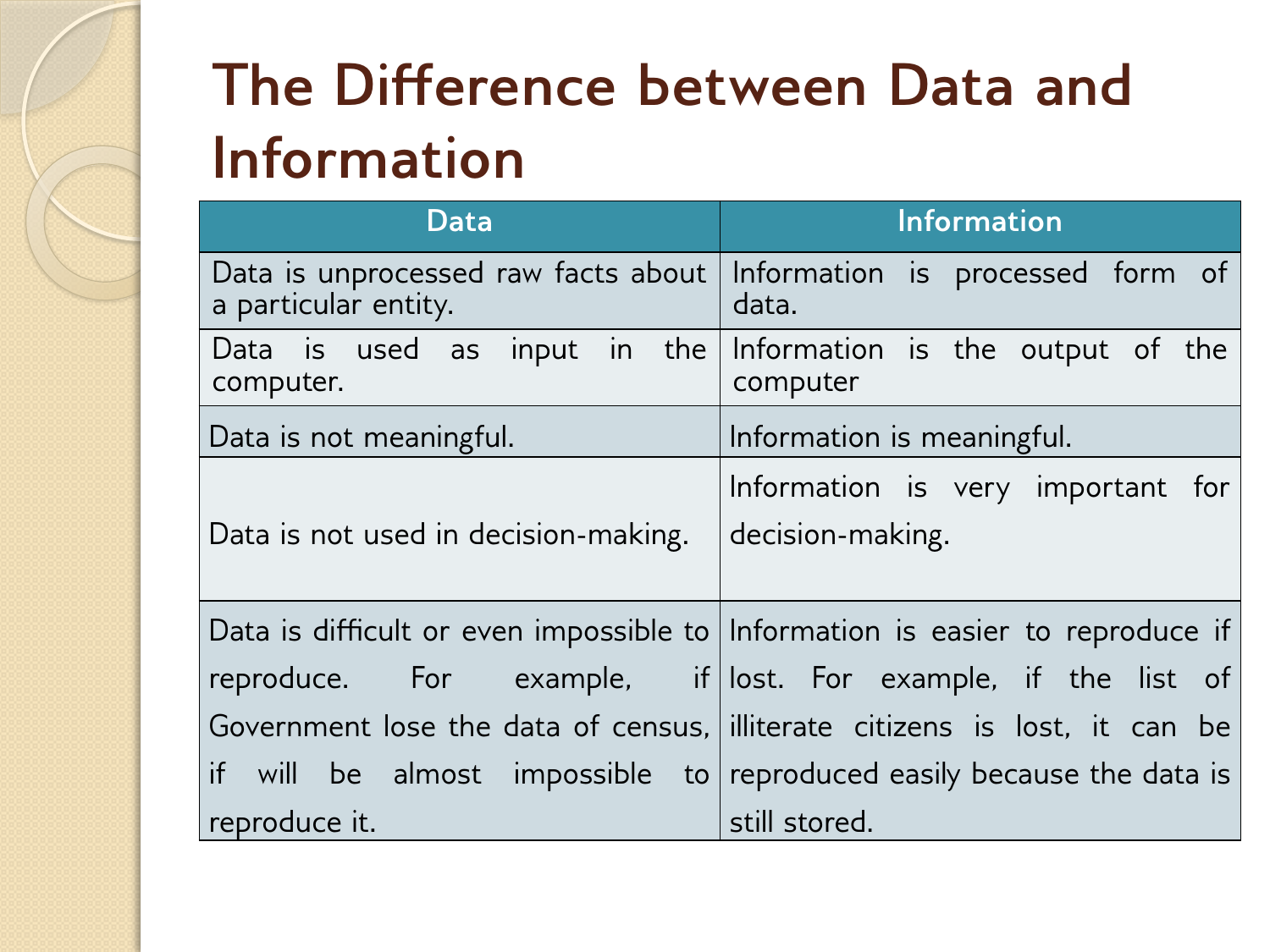

# The Difference between Data and Information
| Data | Information |
| --- | --- |
| Data is unprocessed raw facts about a particular entity. | Information is processed form of data. |
| Data is used as input in the computer. | Information is the output of the computer |
| Data is not meaningful. | Information is meaningful. |
| Data is not used in decision-making. | Information is very important for decision-making. |
| Data is difficult or even impossible to reproduce. For example, if Government lose the data of census, if will be almost impossible to reproduce it. | Information is easier to reproduce if lost. For example, if the list of illiterate citizens is lost, it can be reproduced easily because the data is still stored. |